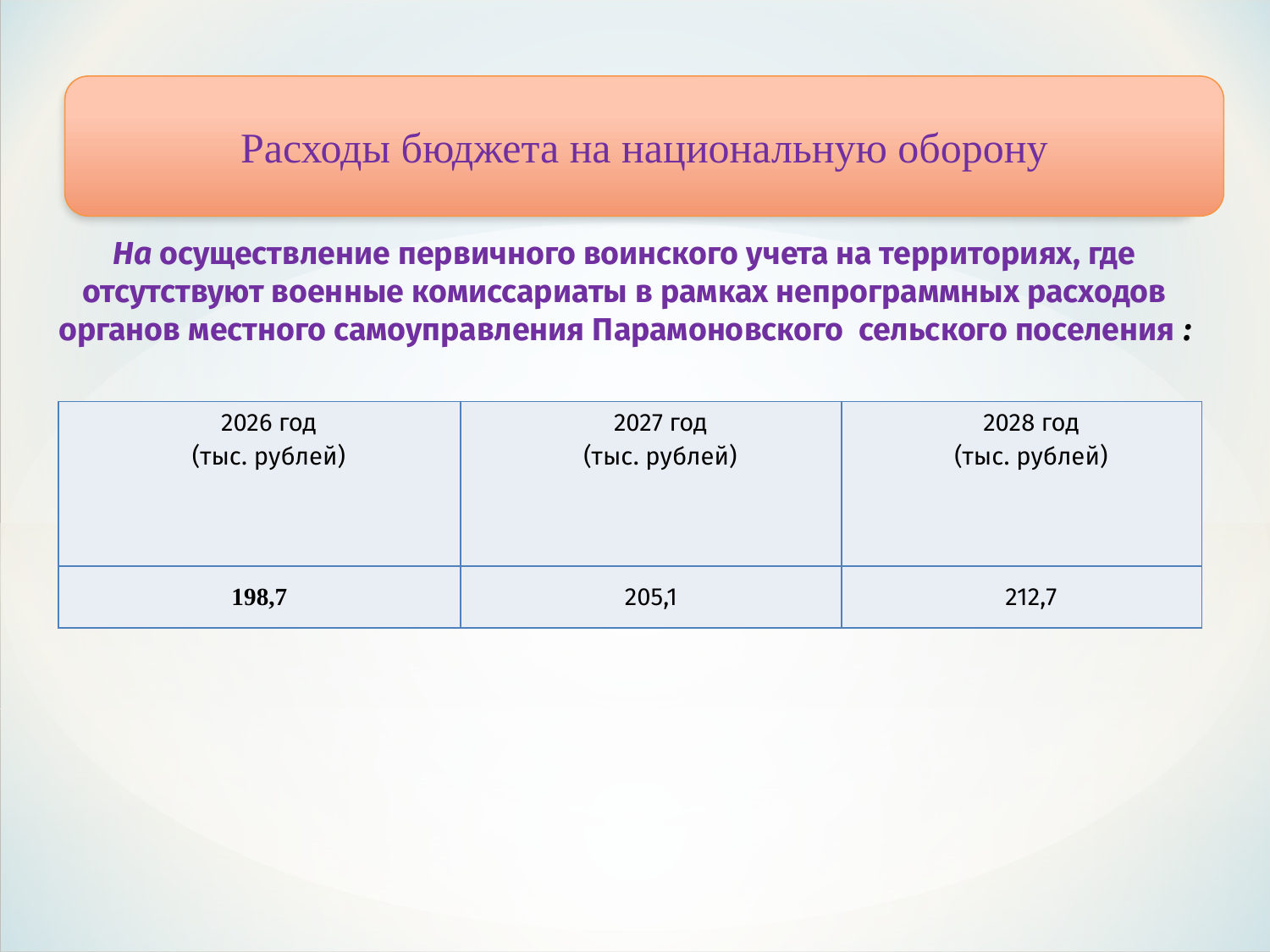

Расходы бюджета на национальную оборону
На осуществление первичного воинского учета на территориях, где отсутствуют военные комиссариаты в рамках непрограммных расходов органов местного самоуправления Парамоновского  сельского поселения :
| 2026 год (тыс. рублей) | 2027 год (тыс. рублей) | 2028 год (тыс. рублей) |
| --- | --- | --- |
| 198,7 | 205,1 | 212,7 |